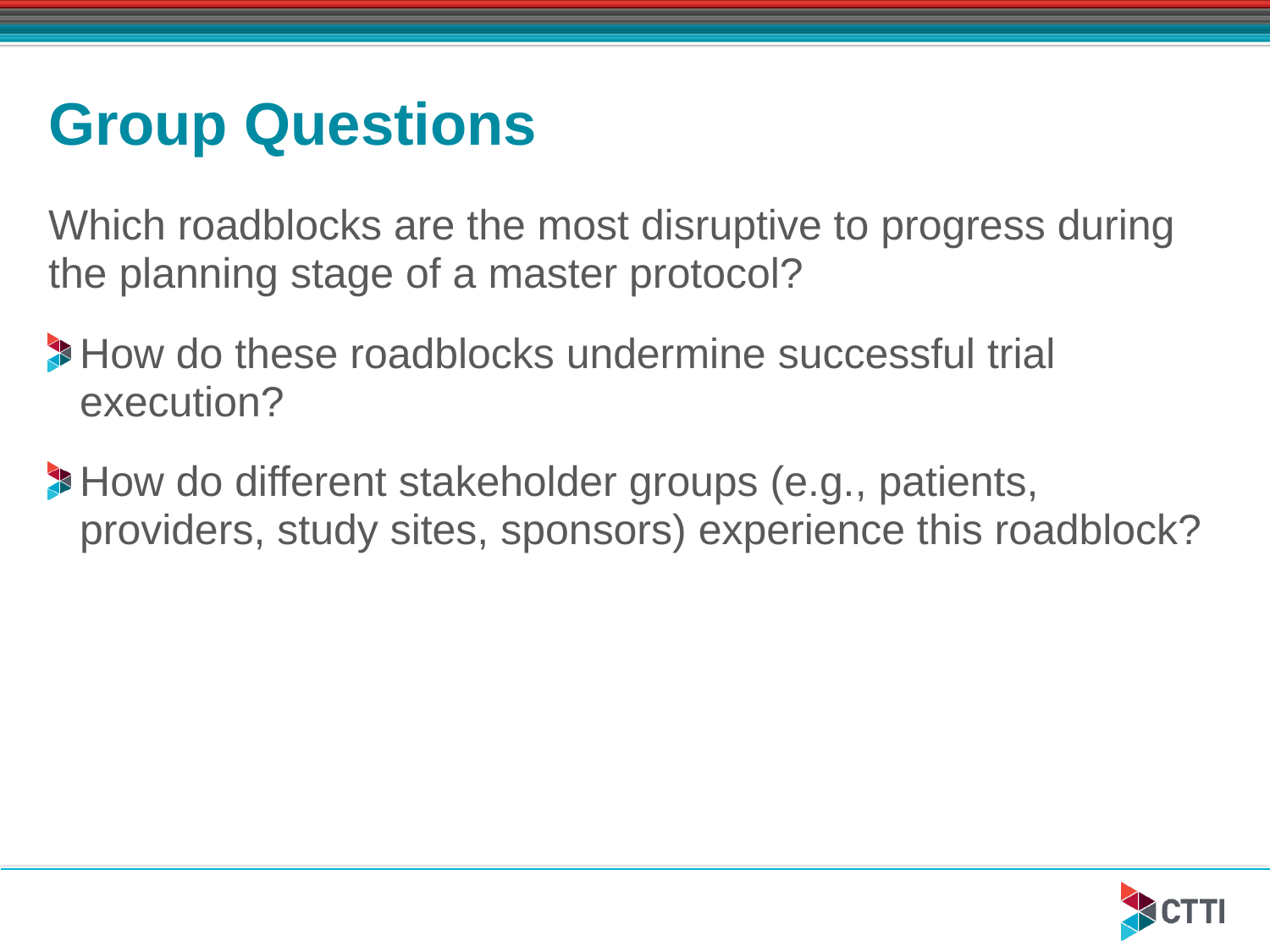

# Group Questions
Which roadblocks are the most disruptive to progress during the planning stage of a master protocol?
How do these roadblocks undermine successful trial execution?
How do different stakeholder groups (e.g., patients, providers, study sites, sponsors) experience this roadblock?